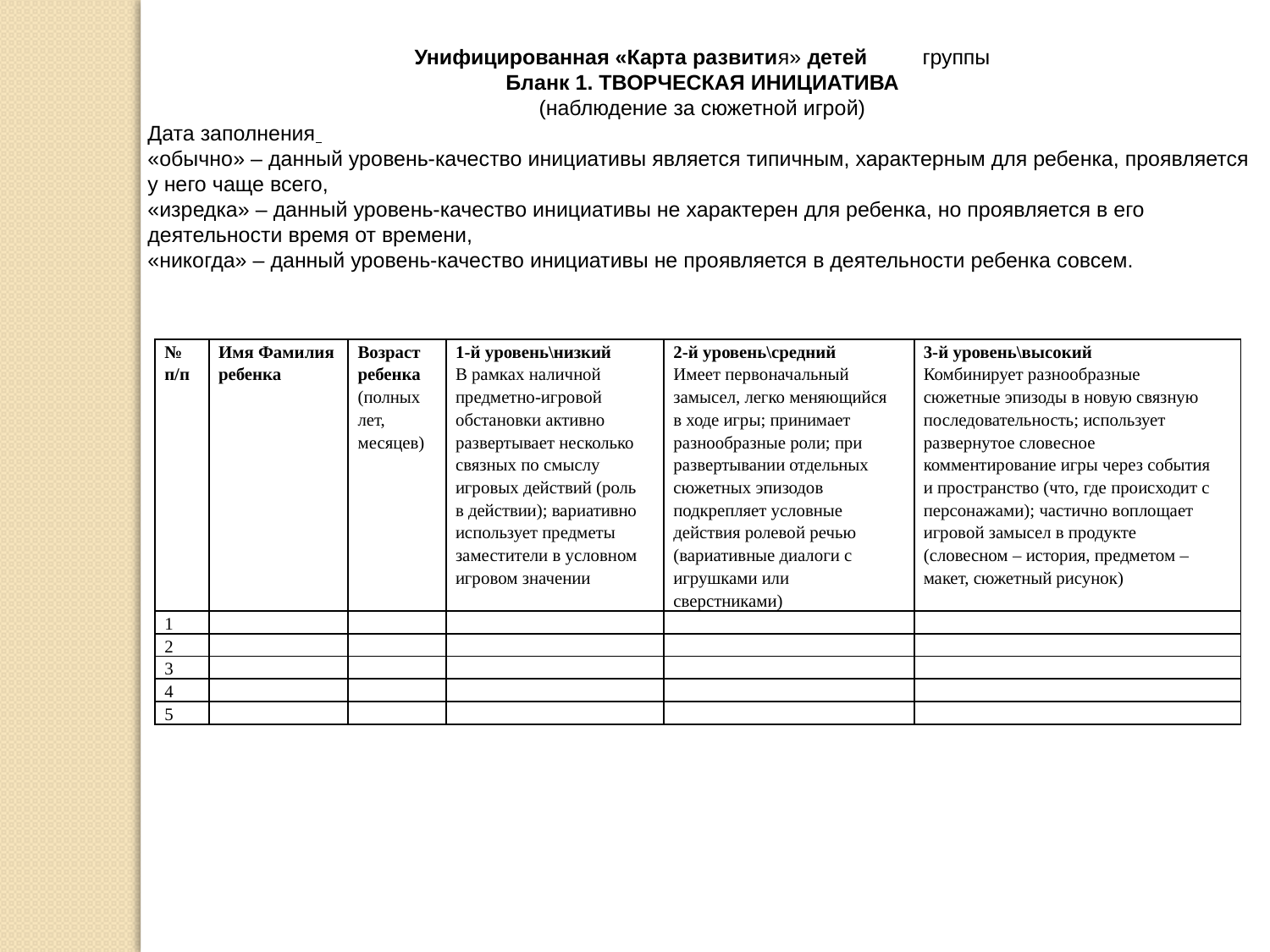

Унифицированная «Карта развития» детей	группы
Бланк 1. ТВОРЧЕСКАЯ ИНИЦИАТИВА
(наблюдение за сюжетной игрой)
Дата заполнения
«обычно» – данный уровень-качество инициативы является типичным, характерным для ребенка, проявляется у него чаще всего,
«изредка» – данный уровень-качество инициативы не характерен для ребенка, но проявляется в его деятельности время от времени,
«никогда» – данный уровень-качество инициативы не проявляется в деятельности ребенка совсем.
| № | Имя Фамилия | Возраст | 1-й уровень\низкий | 2-й уровень\средний | 3-й уровень\высокий |
| --- | --- | --- | --- | --- | --- |
| п/п | ребенка | ребенка | В рамках наличной | Имеет первоначальный | Комбинирует разнообразные |
|  |  | (полных | предметно-игровой | замысел, легко меняющийся | сюжетные эпизоды в новую связную |
|  |  | лет, | обстановки активно | в ходе игры; принимает | последовательность; использует |
|  |  | месяцев) | развертывает несколько | разнообразные роли; при | развернутое словесное |
|  |  |  | связных по смыслу | развертывании отдельных | комментирование игры через события |
|  |  |  | игровых действий (роль | сюжетных эпизодов | и пространство (что, где происходит с |
|  |  |  | в действии); вариативно | подкрепляет условные | персонажами); частично воплощает |
|  |  |  | использует предметы | действия ролевой речью | игровой замысел в продукте |
|  |  |  | заместители в условном | (вариативные диалоги с | (словесном – история, предметом – |
|  |  |  | игровом значении | игрушками или | макет, сюжетный рисунок) |
|  |  |  |  | сверстниками) |  |
| 1 |  |  |  |  |  |
| 2 |  |  |  |  |  |
| 3 |  |  |  |  |  |
| 4 |  |  |  |  |  |
| 5 |  |  |  |  |  |